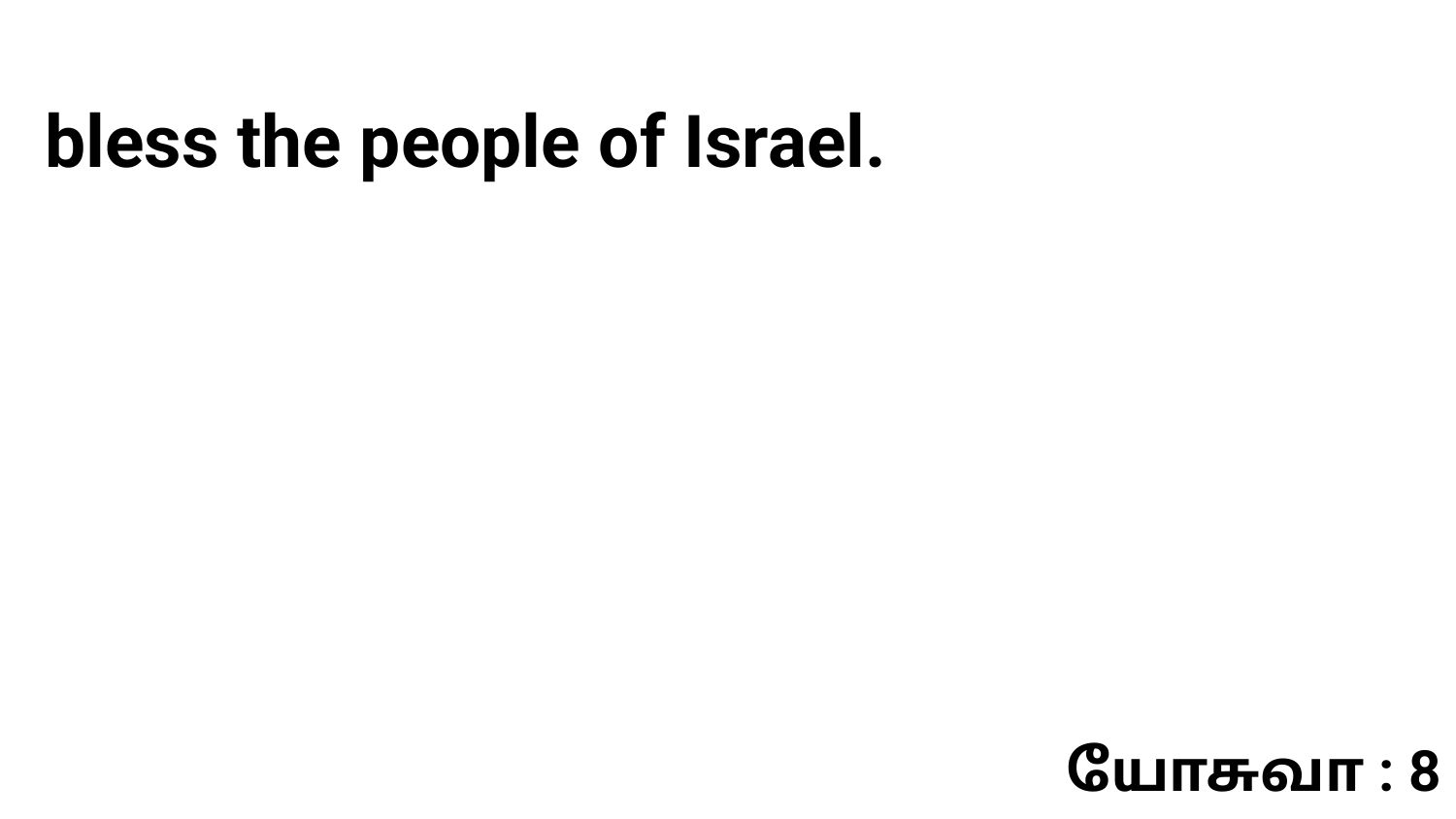

bless the people of Israel.
யோசுவா : 8